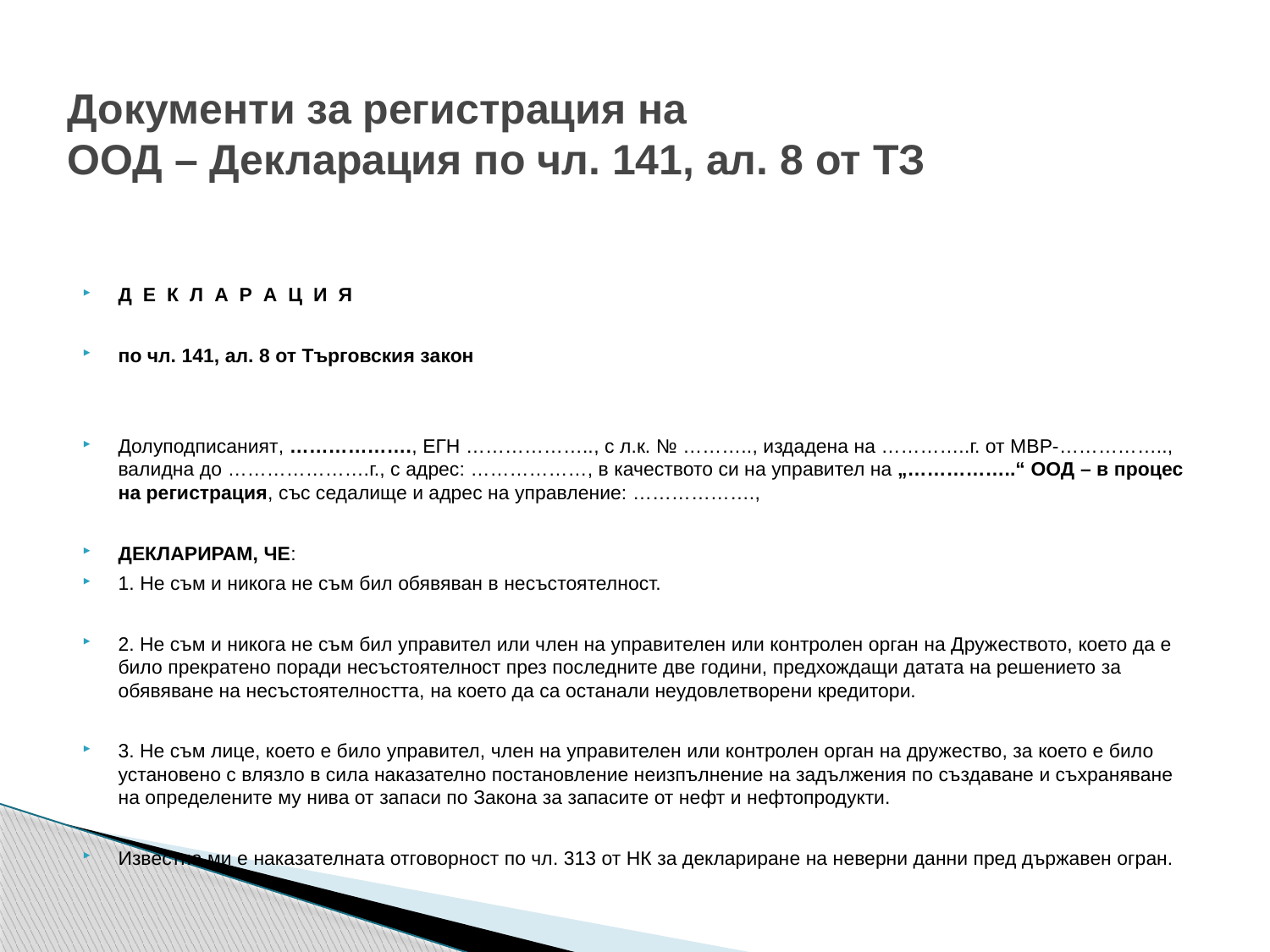

# Документи за регистрация на ООД – Декларация по чл. 141, ал. 8 от ТЗ
Д  Е  К  Л  А  Р  А  Ц  И  Я

по чл. 141, ал. 8 от Търговския закон

Долуподписаният, ………………., ЕГН ……………….., с л.к. № ……….., издадена на …………..г. от МВР-…………….., валидна до ………………….г., с адрес: ………………, в качеството си на управител на „……………..“ ООД – в процес на регистрация, със седалище и адрес на управление: ……………….,

ДЕКЛАРИРАМ, ЧЕ:
1. Не съм и никога не съм бил обявяван в несъстоятелност.

2. Не съм и никога не съм бил управител или член на управителен или контролен орган на Дружеството, което да е било прекратено поради несъстоятелност през последните две години, предхождащи датата на решението за обявяване на несъстоятелността, на което да са останали неудовлетворени кредитори.

3. Не съм лице, което е било управител, член на управителен или контролен орган на дружество, за което е било установено с влязло в сила наказателно постановление неизпълнение на задължения по създаване и съхраняване на определените му нива от запаси по Закона за запасите от нефт и нефтопродукти.

Известна ми е наказателната отговорност по чл. 313 от НК за деклариране на неверни данни пред държавен огран.

дата: ………….г.						ДЕКЛАРАТОР: ..........................
/…………………/